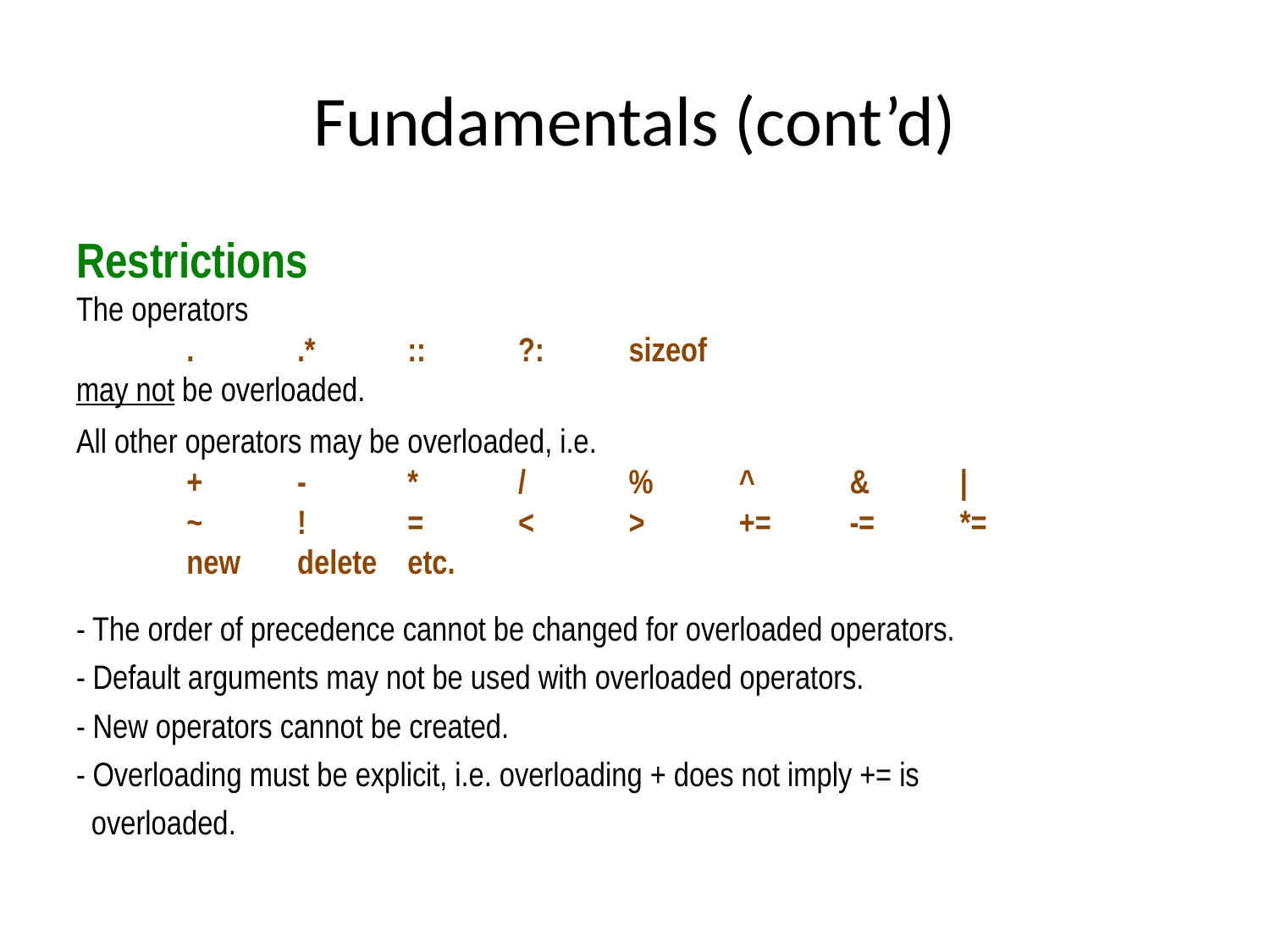

# Fundamentals (cont’d)
Restrictions
The operators
	.	.*	::	?:	sizeof
may not be overloaded.
All other operators may be overloaded, i.e.
	+	-	*	/	%	^	&	|
	~	!	=	<	>	+=	-=	*=
	new	delete 		etc.

- The order of precedence cannot be changed for overloaded operators.
- Default arguments may not be used with overloaded operators.
- New operators cannot be created.
- Overloading must be explicit, i.e. overloading + does not imply += is
  overloaded.